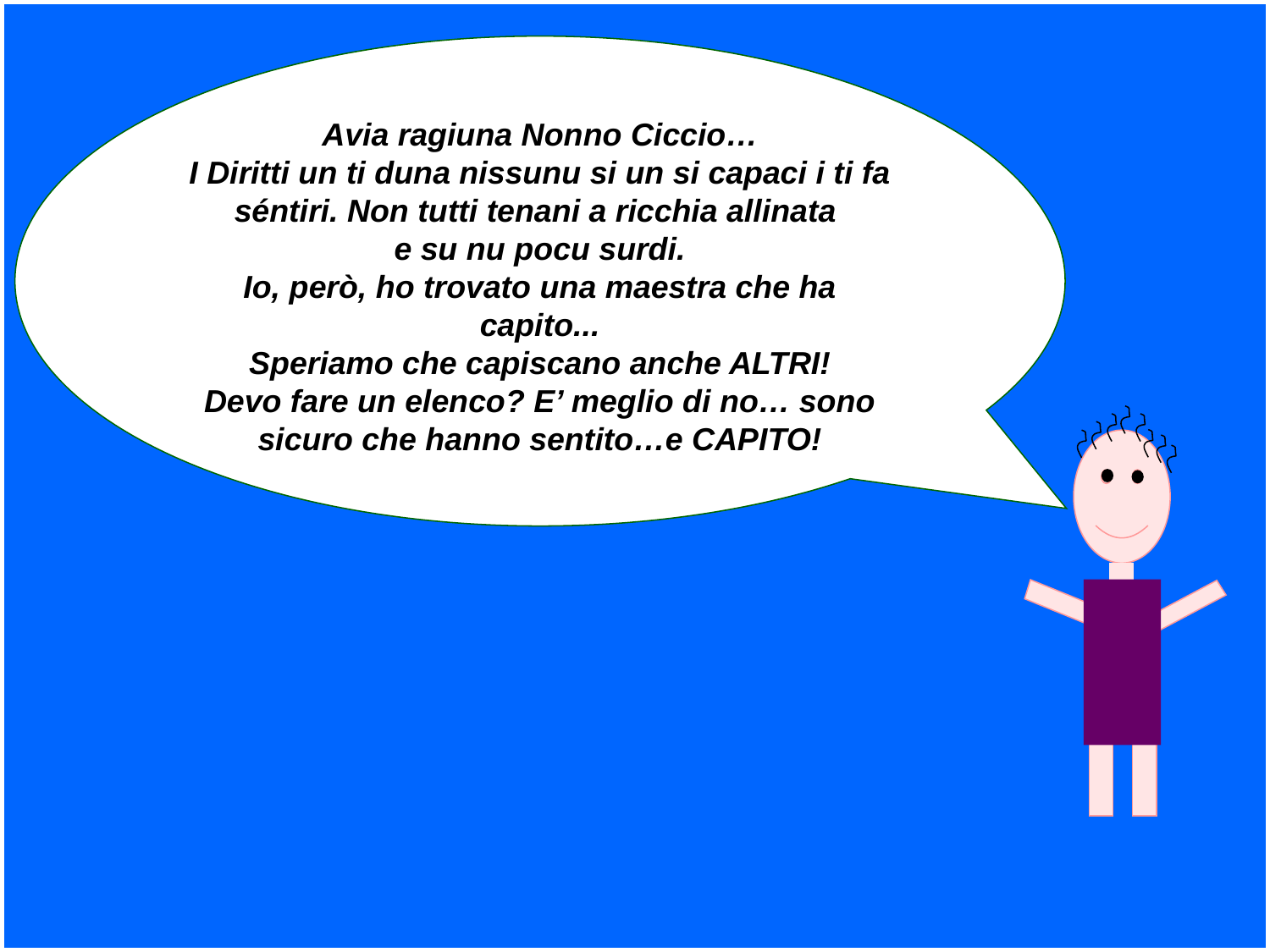

Avia ragiuna Nonno Ciccio…
I Diritti un ti duna nissunu si un si capaci i ti fa séntiri. Non tutti tenani a ricchia allinata
e su nu pocu surdi.
Io, però, ho trovato una maestra che ha capito...
Speriamo che capiscano anche ALTRI!
Devo fare un elenco? E’ meglio di no… sono sicuro che hanno sentito…e CAPITO!